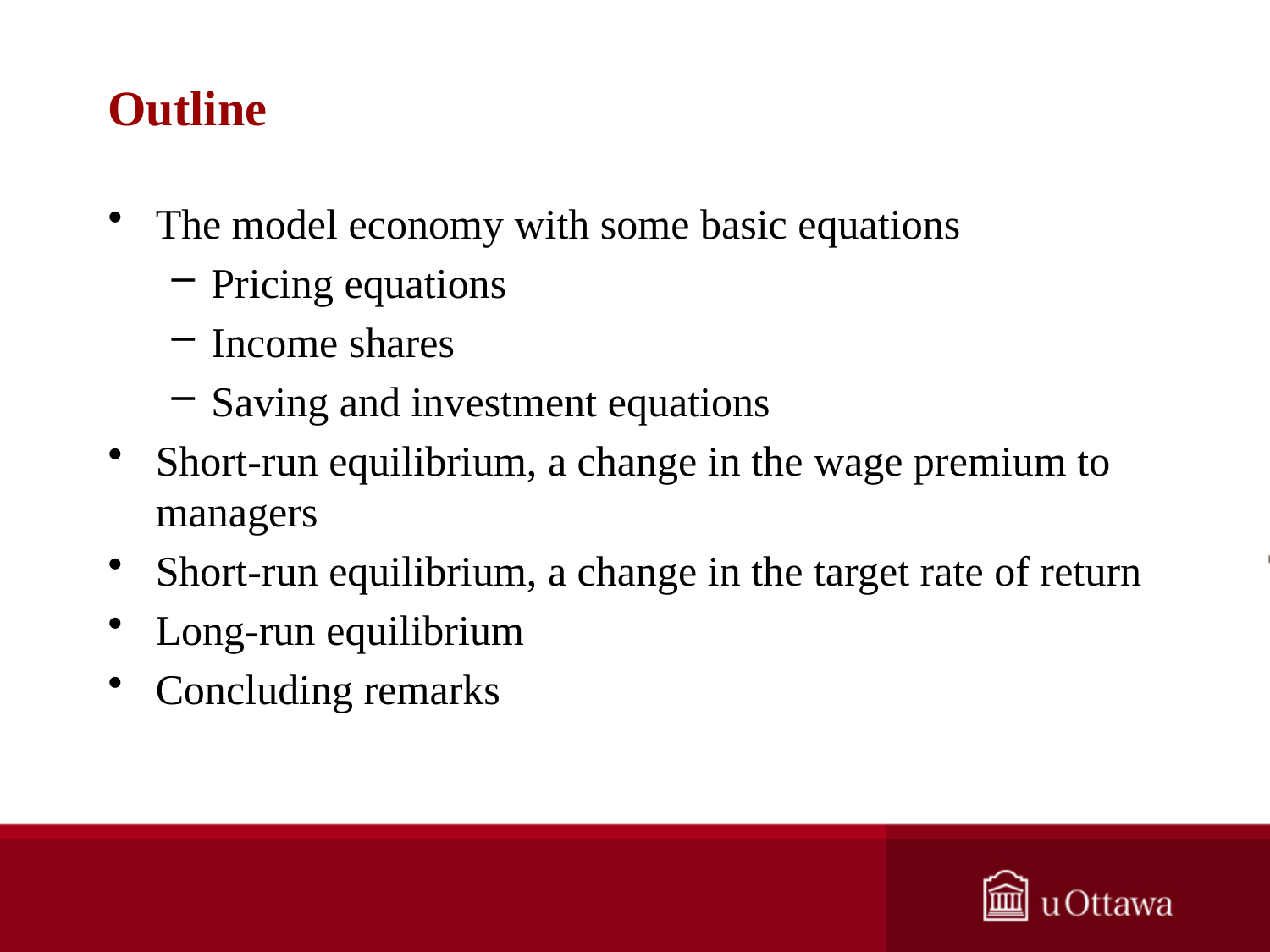

# Outline
The model economy with some basic equations
Pricing equations
Income shares
Saving and investment equations
Short-run equilibrium, a change in the wage premium to managers
Short-run equilibrium, a change in the target rate of return
Long-run equilibrium
Concluding remarks